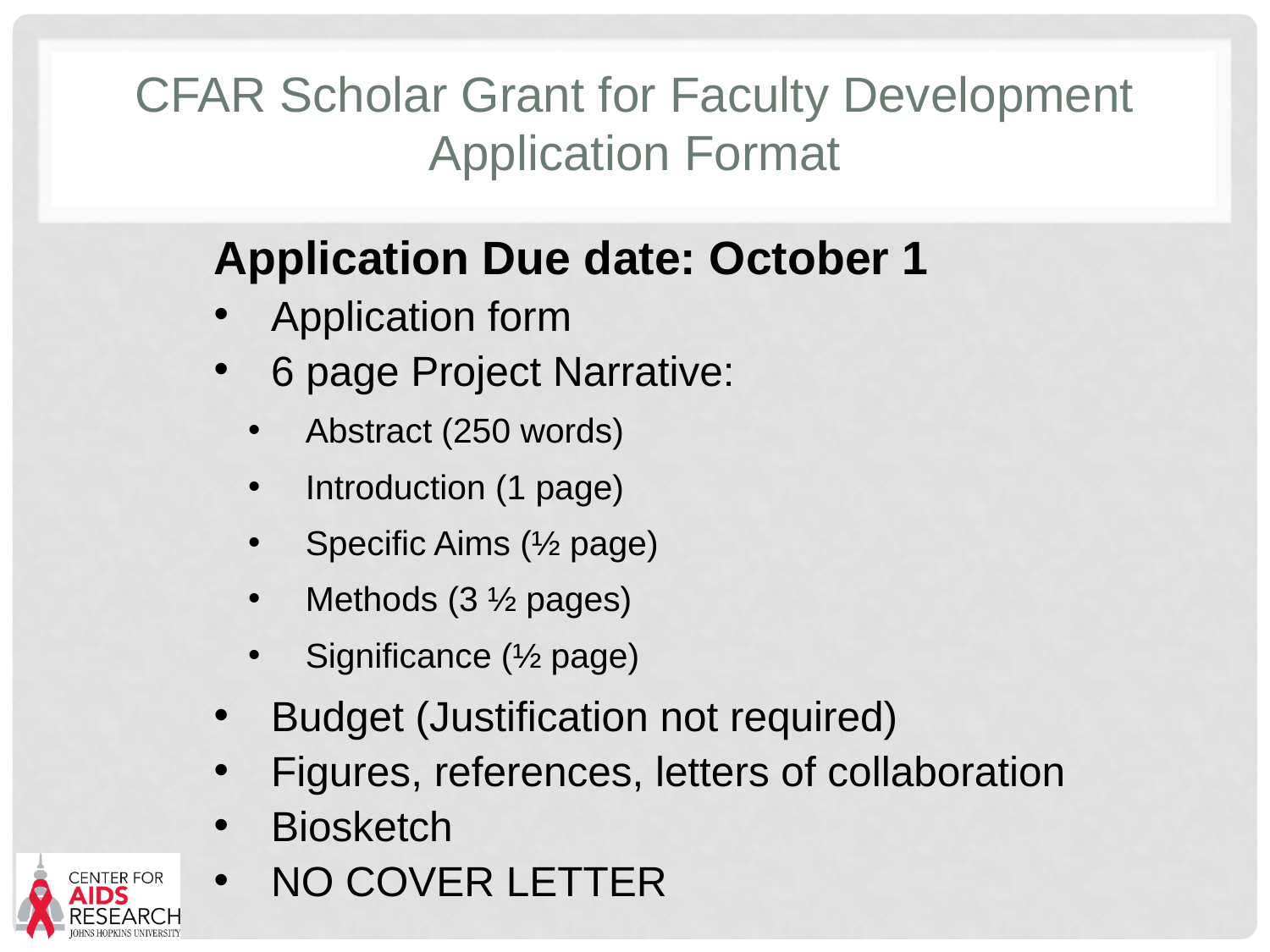

# CFAR Scholar Grant for Faculty Development Application Format
Application Due date: October 1
Application form
6 page Project Narrative:
Abstract (250 words)
Introduction (1 page)
Specific Aims (½ page)
Methods (3 ½ pages)
Significance (½ page)
Budget (Justification not required)
Figures, references, letters of collaboration
Biosketch
NO COVER LETTER